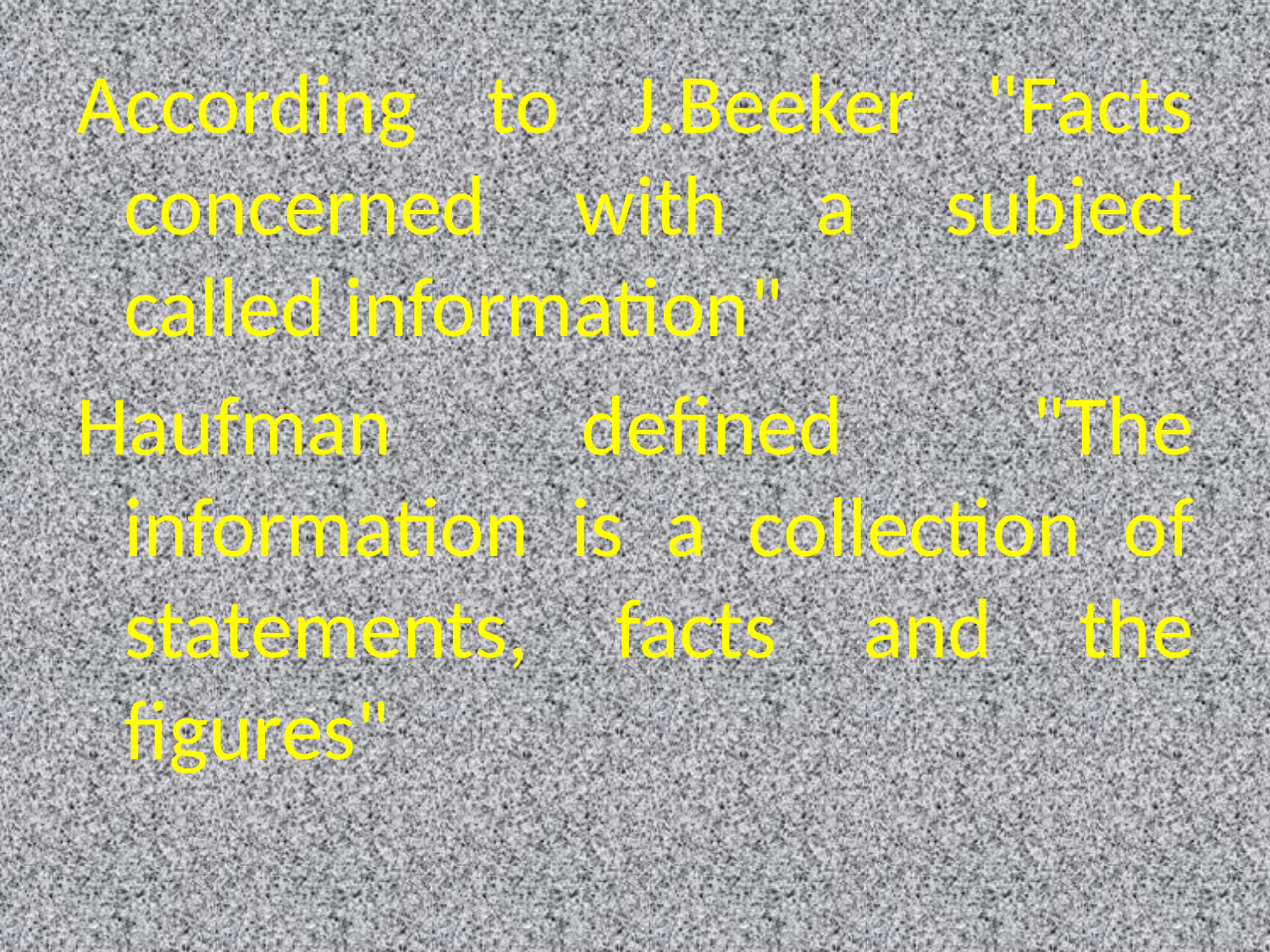

According to J.Beeker "Facts concerned with a subject called information"
Haufman defined "The information is a collection of statements, facts and the figures"